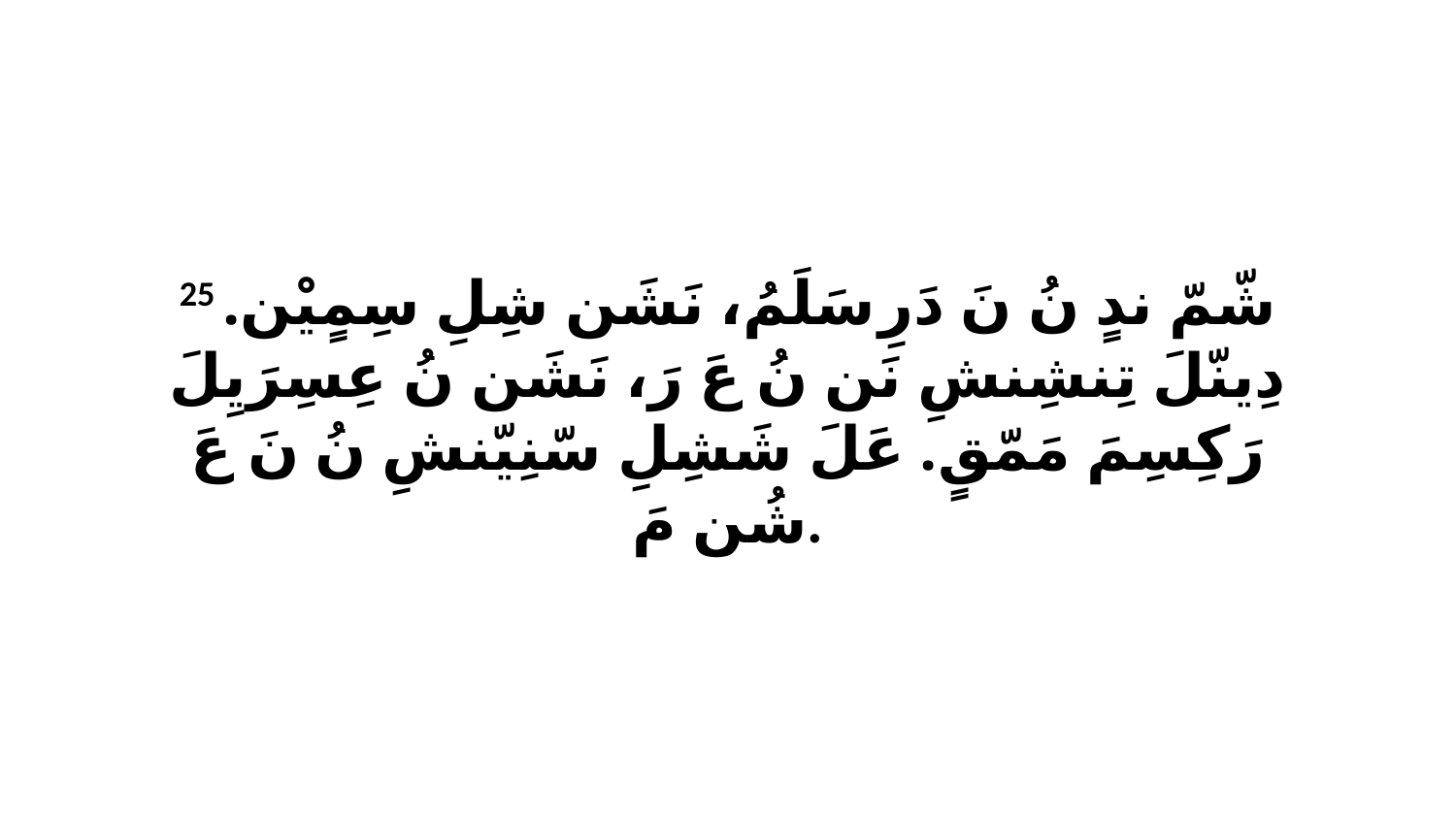

25 شّمّ ندٍ نُ نَ دَرِ سَلَمُ، نَشَن شِلِ سِمٍيْن. دِينّلَ تِنشِنشِ نَن نُ عَ رَ، نَشَن نُ عِسِرَيِلَ رَكِسِمَ مَمّقٍ. عَلَ شَشِلِ سّنِيّنشِ نُ نَ عَ شُن مَ.